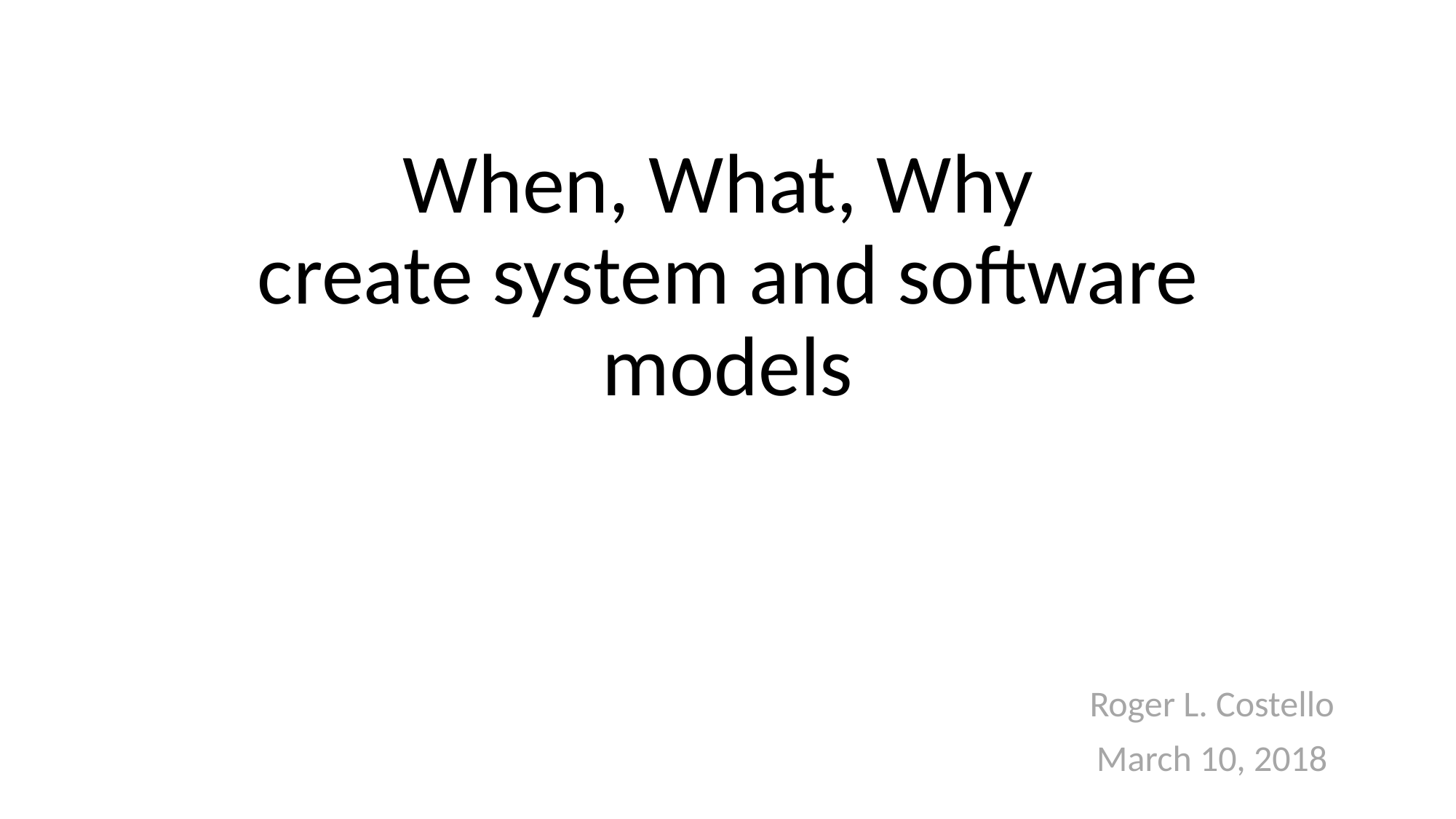

# When, What, Why create system and software models
Roger L. Costello
March 10, 2018